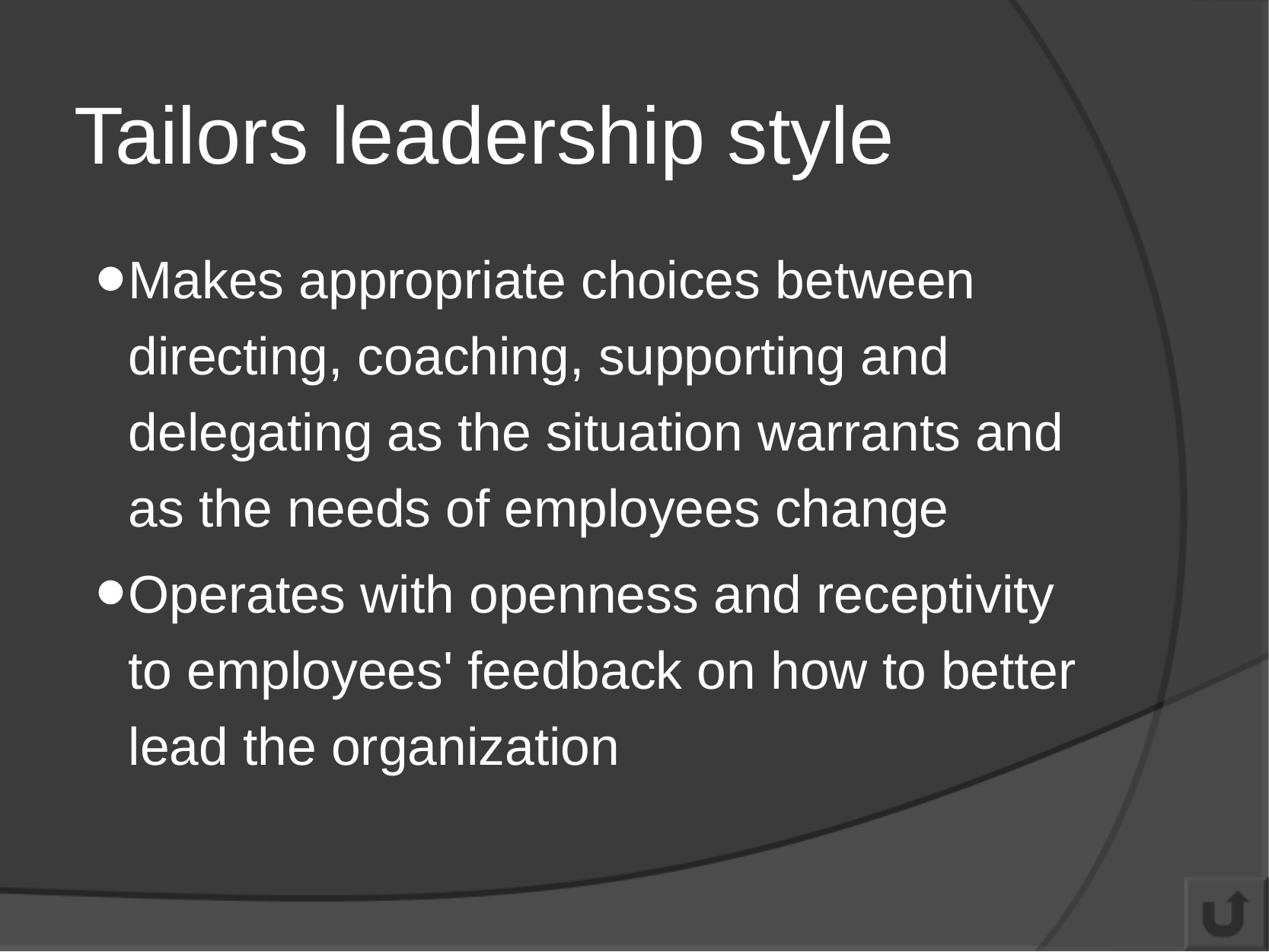

# Tailors leadership style
Makes appropriate choices between directing, coaching, supporting and delegating as the situation warrants and as the needs of employees change
Operates with openness and receptivity to employees' feedback on how to better lead the organization